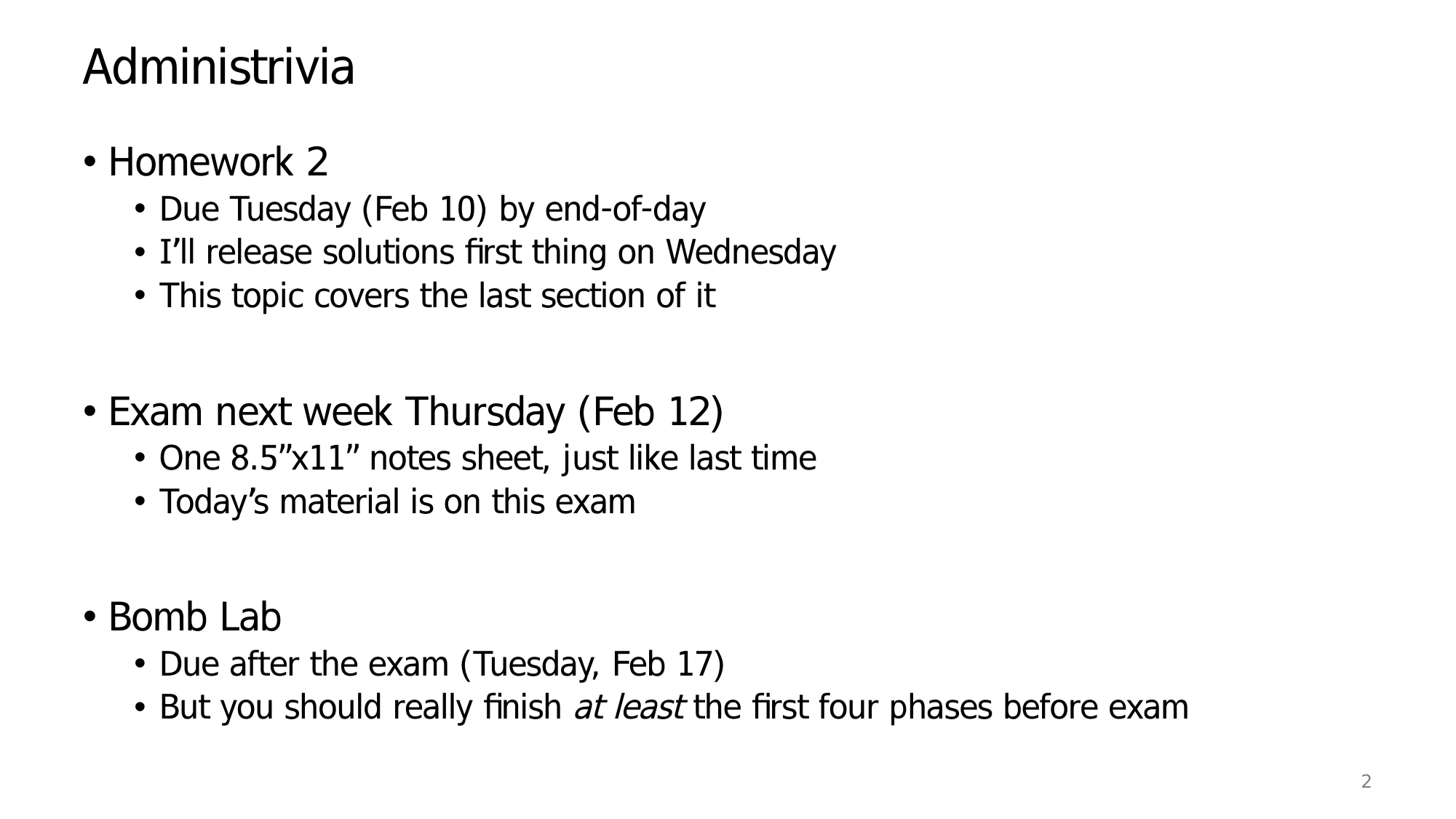

# Administrivia
Homework 2
Due Tuesday (Feb 10) by end-of-day
I’ll release solutions first thing on Wednesday
This topic covers the last section of it

Exam next week Thursday (Feb 12)
One 8.5”x11” notes sheet, just like last time
Today’s material is on this exam

Bomb Lab
Due after the exam (Tuesday, Feb 17)
But you should really finish at least the first four phases before exam
2